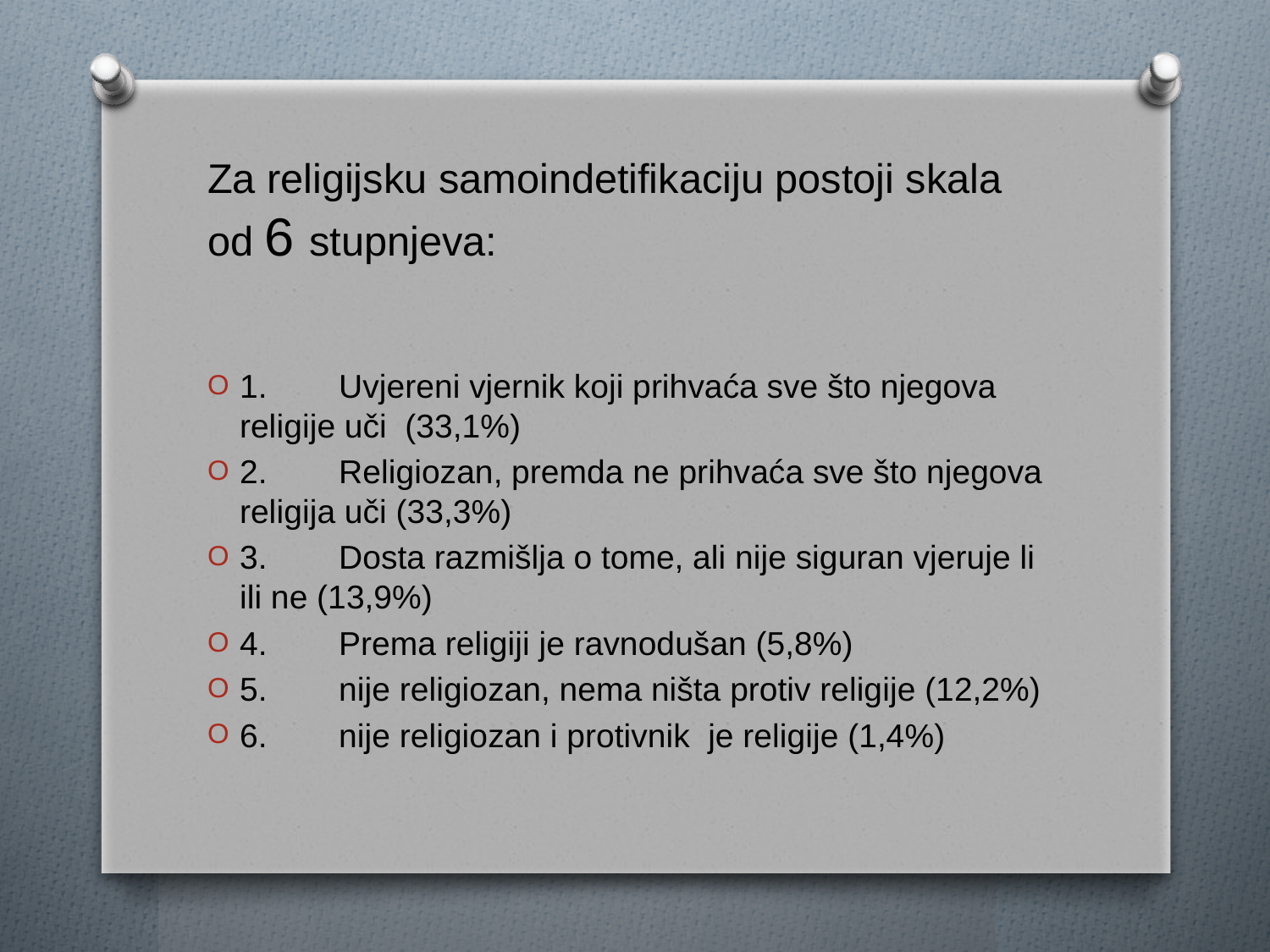

Za religijsku samoindetifikaciju postoji skala od 6 stupnjeva:

1.	Uvjereni vjernik koji prihvaća sve što njegova religije uči  (33,1%)
2.	Religiozan, premda ne prihvaća sve što njegova religija uči (33,3%)
3.	Dosta razmišlja o tome, ali nije siguran vjeruje li ili ne (13,9%)
4.	Prema religiji je ravnodušan (5,8%)
5.	nije religiozan, nema ništa protiv religije (12,2%)
6.	nije religiozan i protivnik  je religije (1,4%)